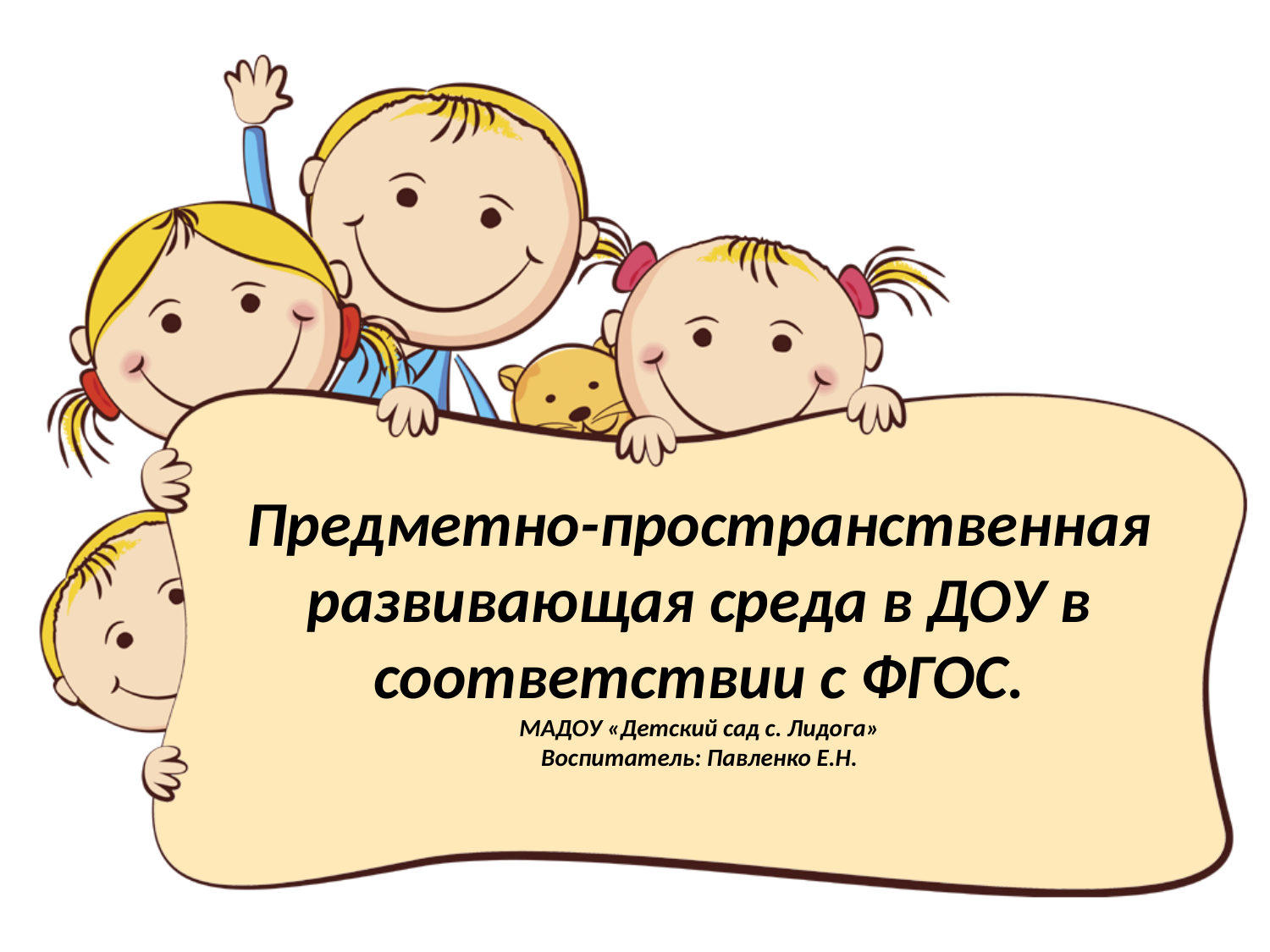

# Предметно-пространственная развивающая среда в ДОУ в соответствии с ФГОС. МАДОУ «Детский сад с. Лидога» Воспитатель: Павленко Е.Н.